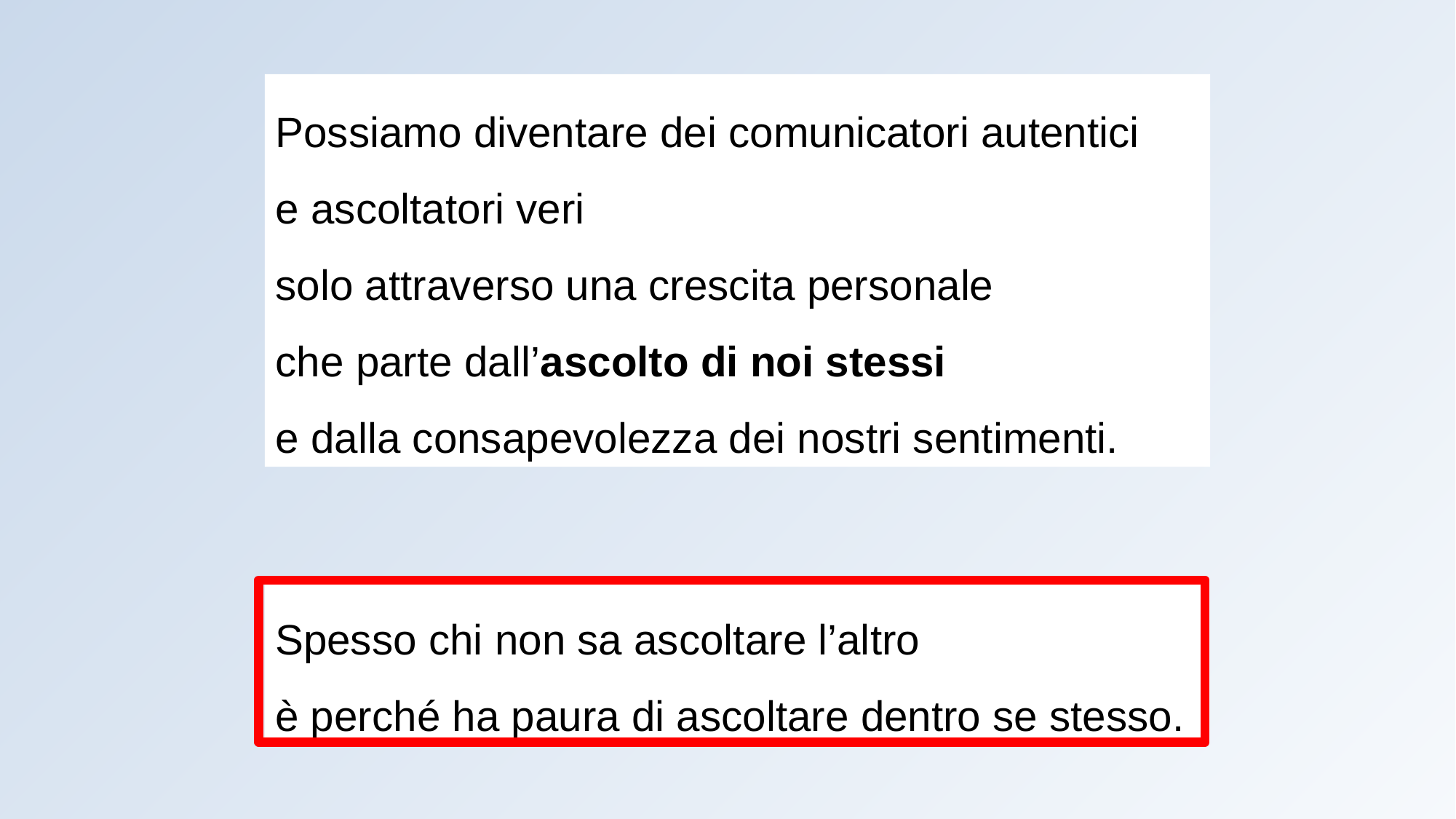

Possiamo diventare dei comunicatori autentici
e ascoltatori veri
solo attraverso una crescita personale
che parte dall’ascolto di noi stessi
e dalla consapevolezza dei nostri sentimenti.

Spesso chi non sa ascoltare l’altro
è perché ha paura di ascoltare dentro se stesso.